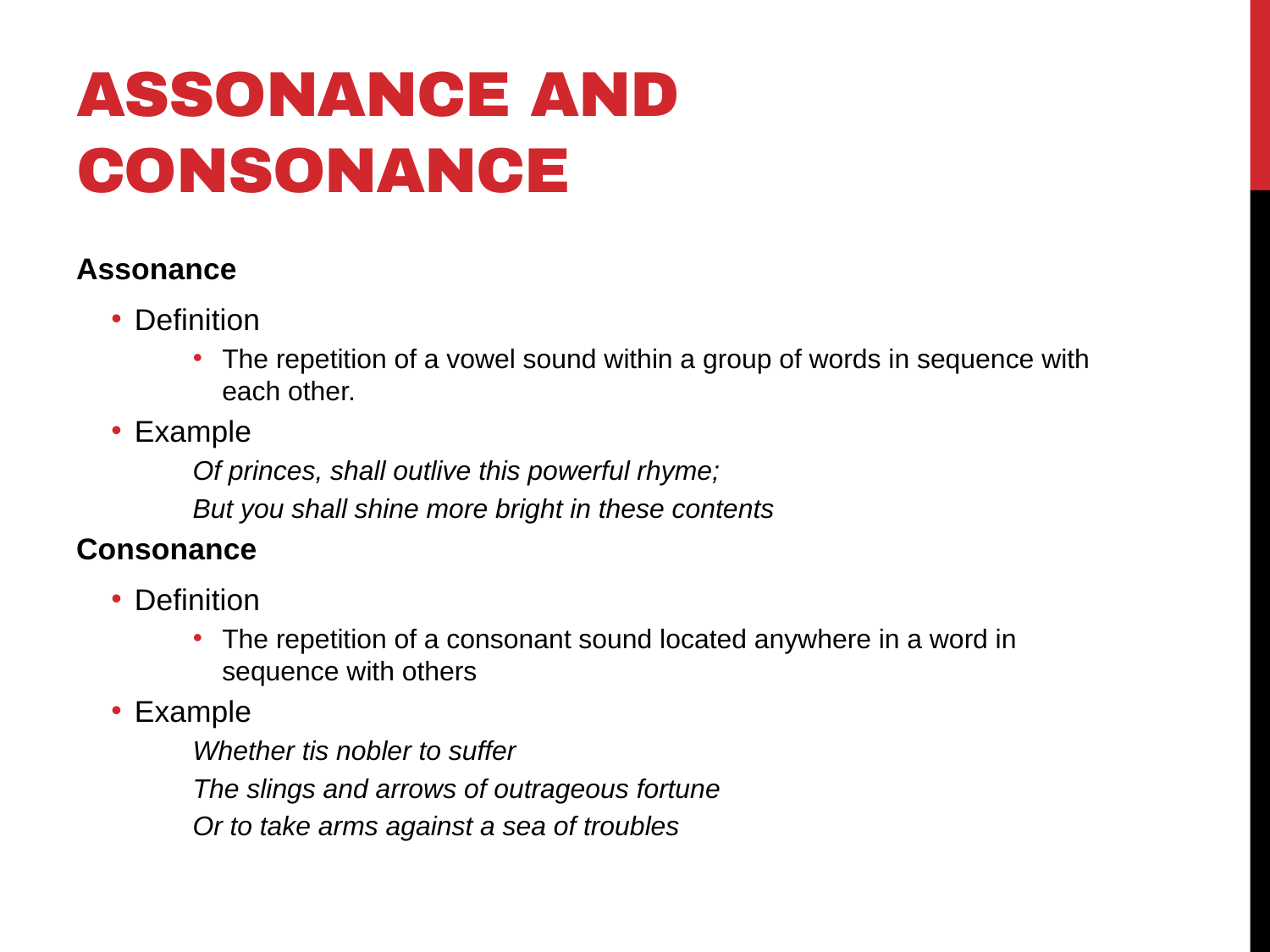

# Assonance and Consonance
Assonance
Definition
The repetition of a vowel sound within a group of words in sequence with each other.
Example
Of princes, shall outlive this powerful rhyme;
But you shall shine more bright in these contents
Consonance
Definition
The repetition of a consonant sound located anywhere in a word in sequence with others
Example
Whether tis nobler to suffer
The slings and arrows of outrageous fortune
Or to take arms against a sea of troubles